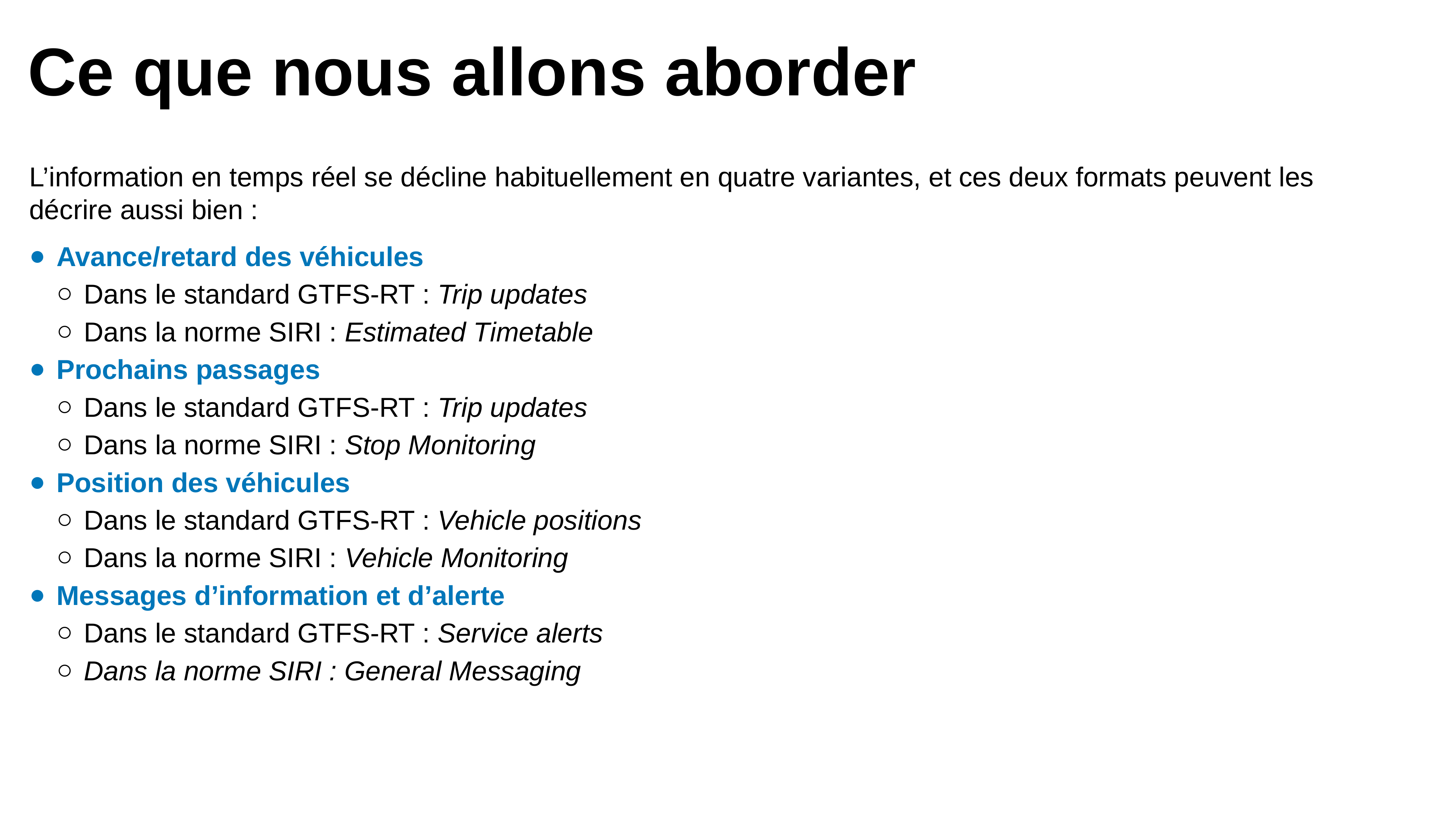

Ce que nous allons aborder
L’information en temps réel se décline habituellement en quatre variantes, et ces deux formats peuvent les décrire aussi bien :
Avance/retard des véhicules
Dans le standard GTFS-RT : Trip updates
Dans la norme SIRI : Estimated Timetable
Prochains passages
Dans le standard GTFS-RT : Trip updates
Dans la norme SIRI : Stop Monitoring
Position des véhicules
Dans le standard GTFS-RT : Vehicle positions
Dans la norme SIRI : Vehicle Monitoring
Messages d’information et d’alerte
Dans le standard GTFS-RT : Service alerts
Dans la norme SIRI : General Messaging